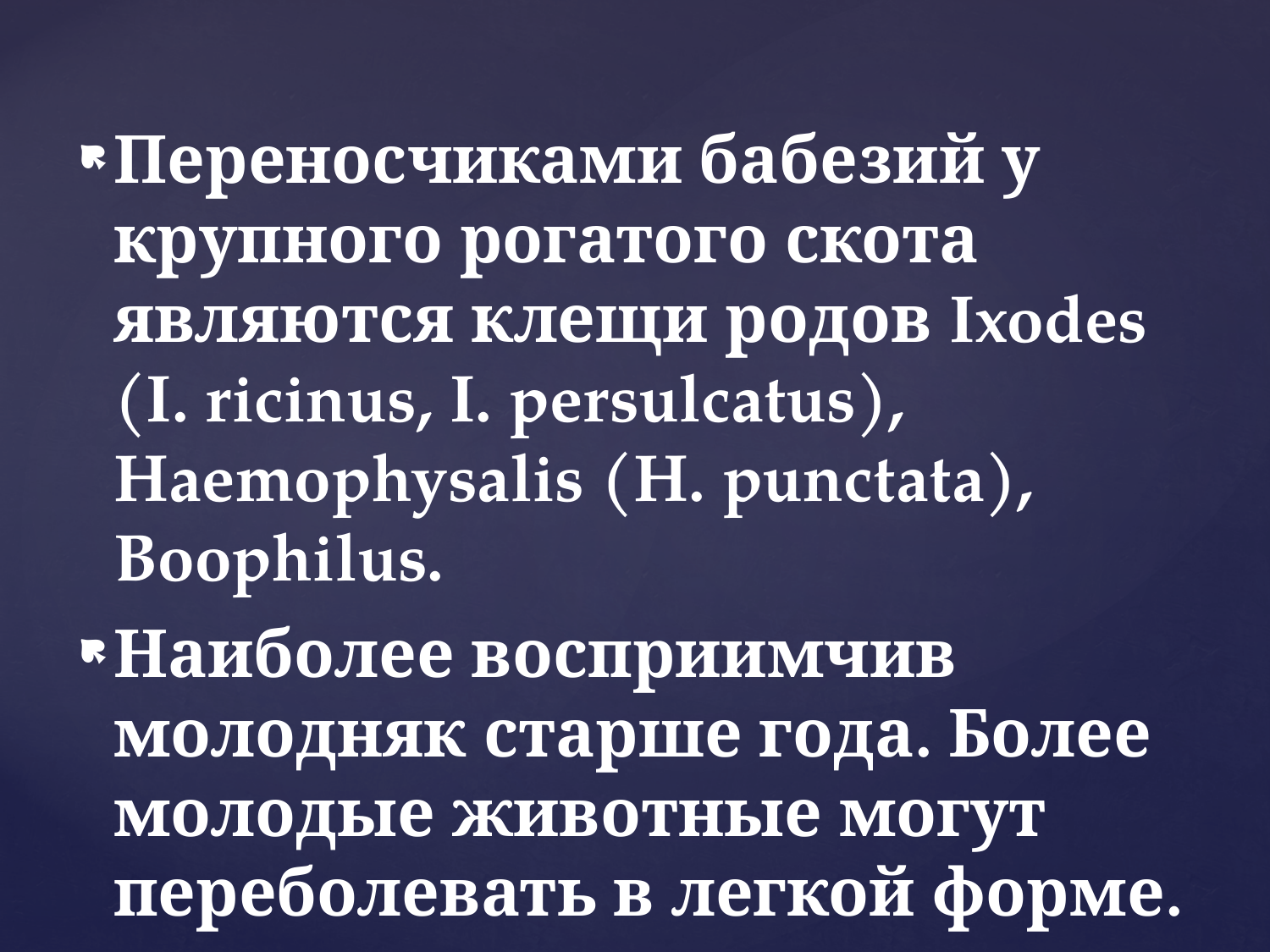

Переносчиками бабезий у крупного рогатого скота являются клещи родов Ixodes (I. ricinus, I. persulcatus), Haemophysalis (H. punctata), Boophilus.
Наиболее восприимчив молодняк старше года. Более молодые животные могут переболевать в легкой форме.